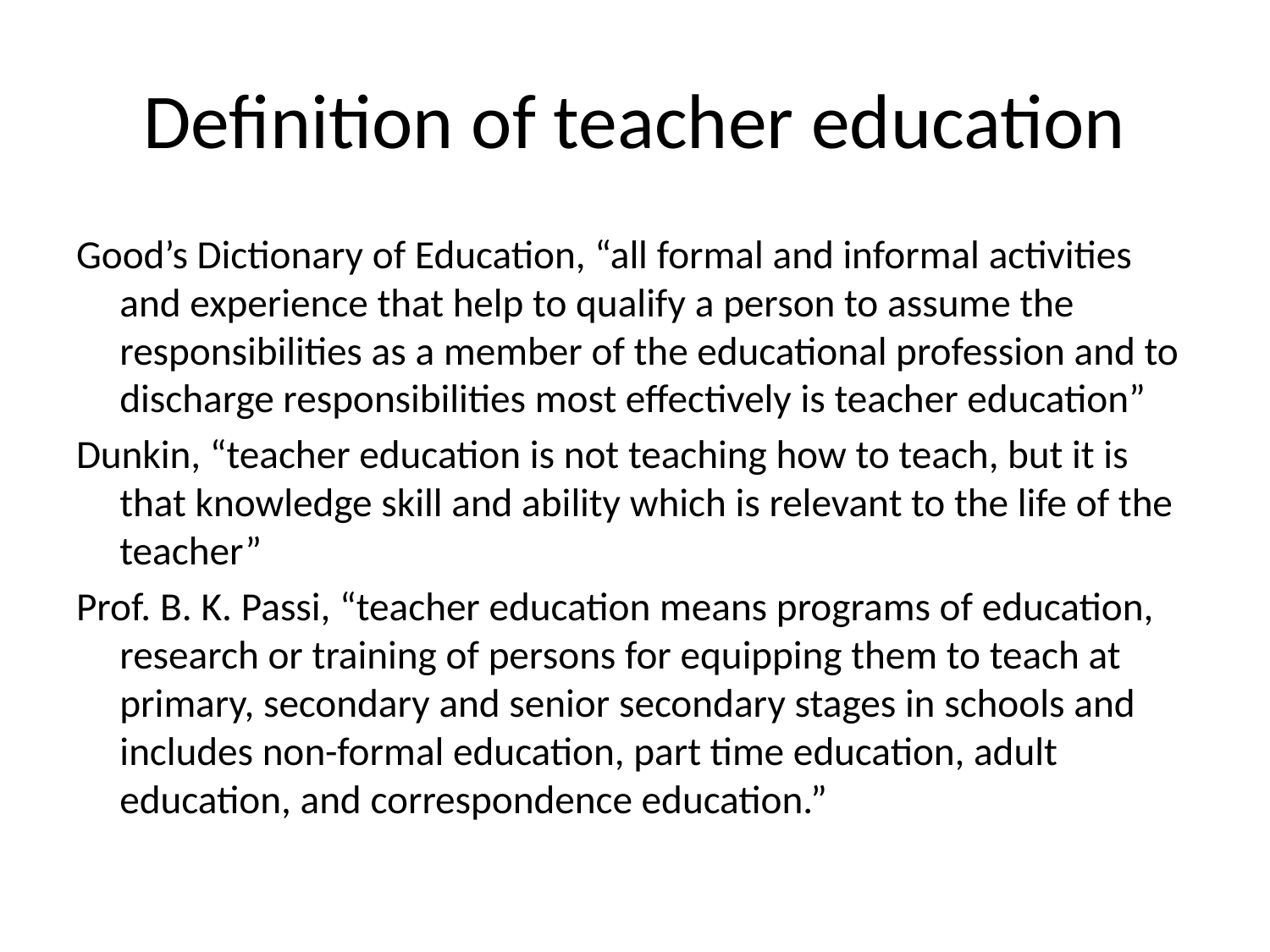

# Definition of teacher education
Good’s Dictionary of Education, “all formal and informal activities and experience that help to qualify a person to assume the responsibilities as a member of the educational profession and to discharge responsibilities most effectively is teacher education”
Dunkin, “teacher education is not teaching how to teach, but it is that knowledge skill and ability which is relevant to the life of the teacher”
Prof. B. K. Passi, “teacher education means programs of education, research or training of persons for equipping them to teach at primary, secondary and senior secondary stages in schools and includes non-formal education, part time education, adult education, and correspondence education.”